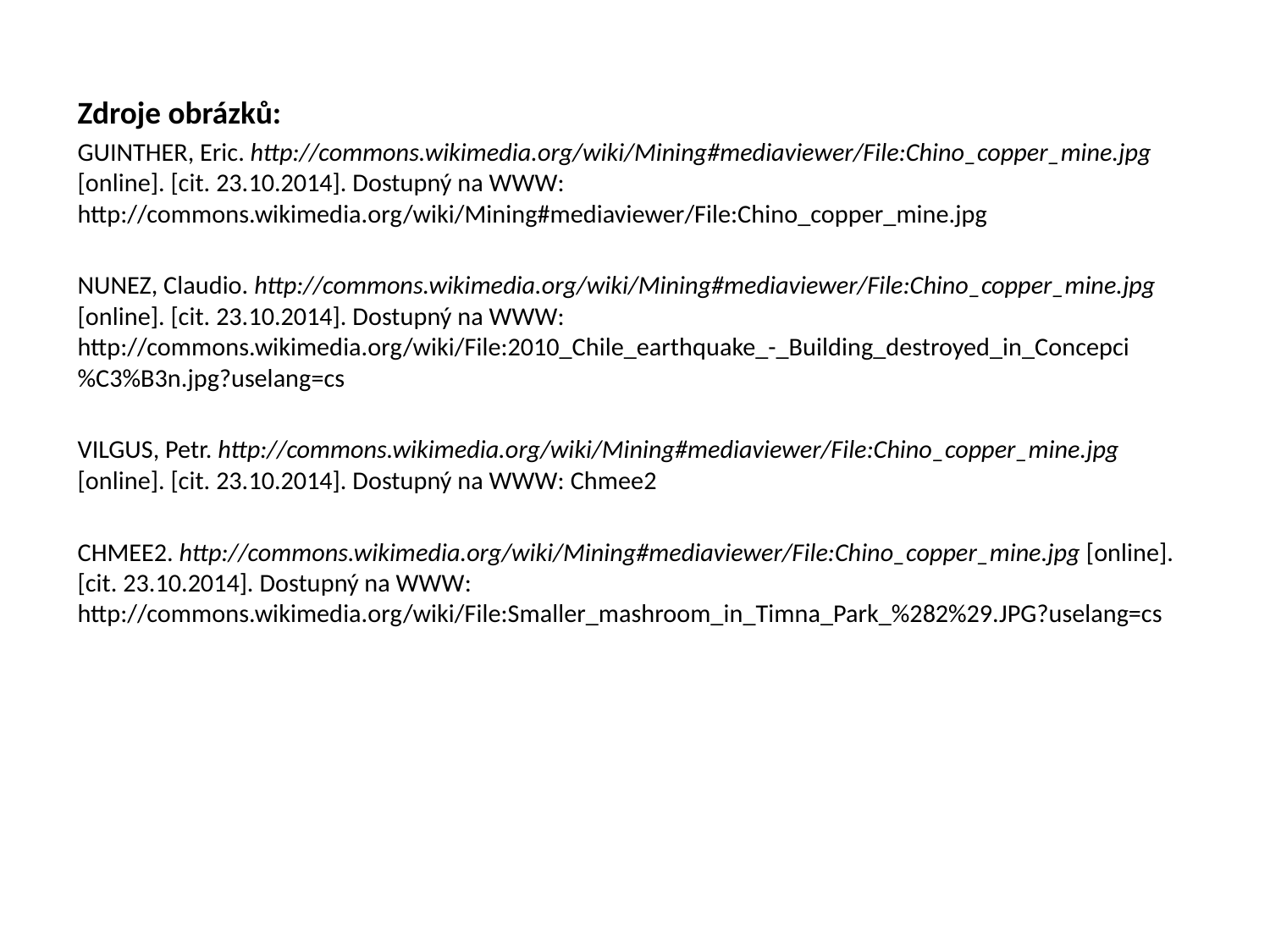

Zdroje obrázků:
GUINTHER, Eric. http://commons.wikimedia.org/wiki/Mining#mediaviewer/File:Chino_copper_mine.jpg [online]. [cit. 23.10.2014]. Dostupný na WWW: http://commons.wikimedia.org/wiki/Mining#mediaviewer/File:Chino_copper_mine.jpg

NUNEZ, Claudio. http://commons.wikimedia.org/wiki/Mining#mediaviewer/File:Chino_copper_mine.jpg [online]. [cit. 23.10.2014]. Dostupný na WWW: http://commons.wikimedia.org/wiki/File:2010_Chile_earthquake_-_Building_destroyed_in_Concepci%C3%B3n.jpg?uselang=cs

VILGUS, Petr. http://commons.wikimedia.org/wiki/Mining#mediaviewer/File:Chino_copper_mine.jpg [online]. [cit. 23.10.2014]. Dostupný na WWW: Chmee2

CHMEE2. http://commons.wikimedia.org/wiki/Mining#mediaviewer/File:Chino_copper_mine.jpg [online]. [cit. 23.10.2014]. Dostupný na WWW: http://commons.wikimedia.org/wiki/File:Smaller_mashroom_in_Timna_Park_%282%29.JPG?uselang=cs